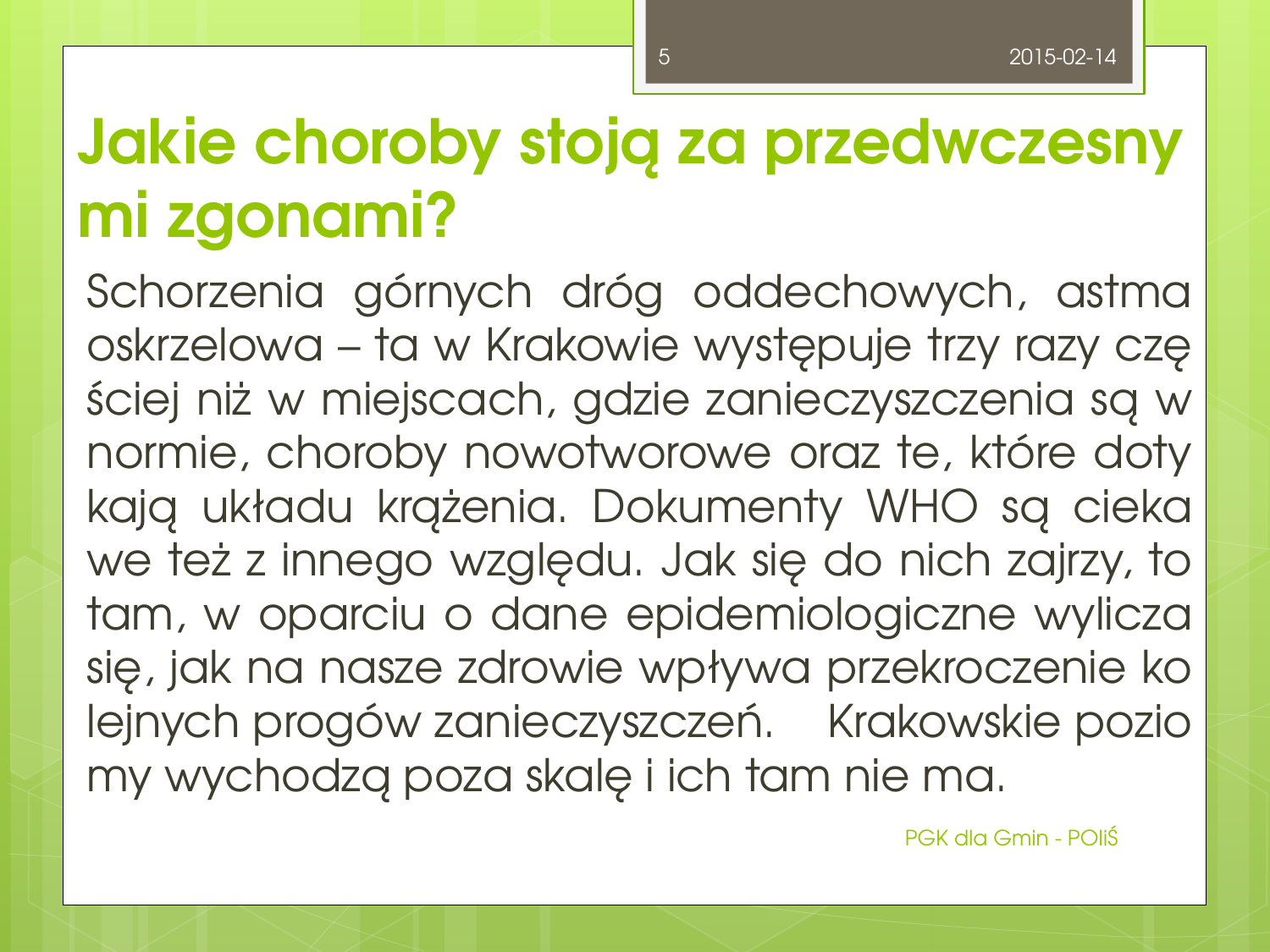

5
2015-02-14
# Jakie cho­ro­by stoją za przed­wcze­sny­mi zgo­na­mi?
Scho­rze­nia gór­nych dróg od­de­cho­wych, astma oskrze­lo­wa – ta w Kra­ko­wie wy­stę­pu­je trzy razy czę­ściej niż w miej­scach, gdzie za­nie­czysz­cze­nia są w nor­mie, cho­ro­by no­wo­two­ro­we oraz te, które do­ty­ka­ją ukła­du krą­że­nia. Do­ku­men­ty WHO są cie­ka­we też z in­ne­go wzglę­du. Jak się do nich zaj­rzy, to tam, w opar­ciu o dane epi­de­mio­lo­gicz­ne wy­li­cza się, jak na nasze zdro­wie wpły­wa prze­kro­cze­nie ko­lej­nych pro­gów za­nie­czysz­czeń.    Kra­kow­skie po­zio­my wy­cho­dzą poza skalę i ich tam nie ma.
PGK dla Gmin - POIiŚ